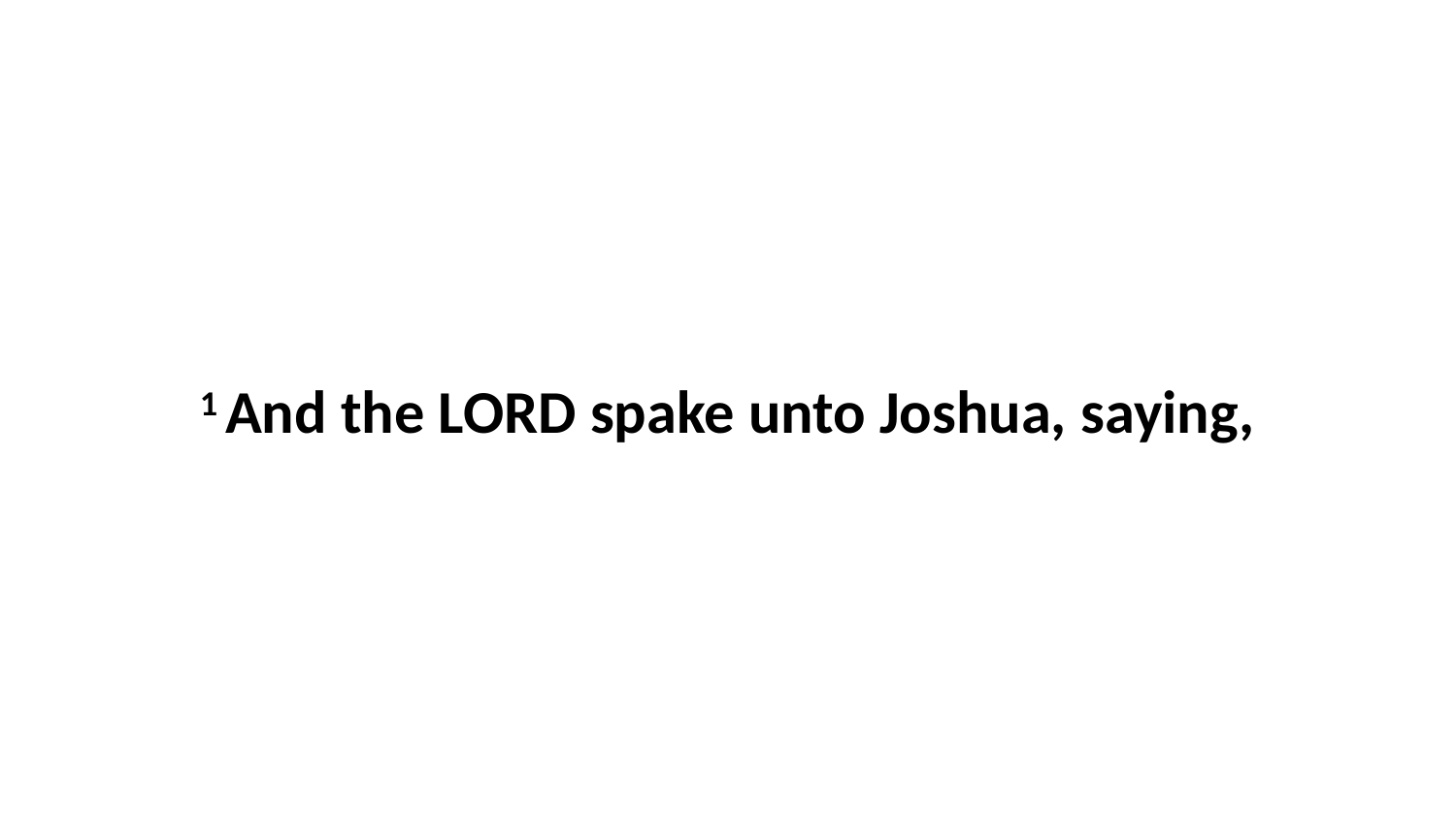

1 And the LORD spake unto Joshua, saying,